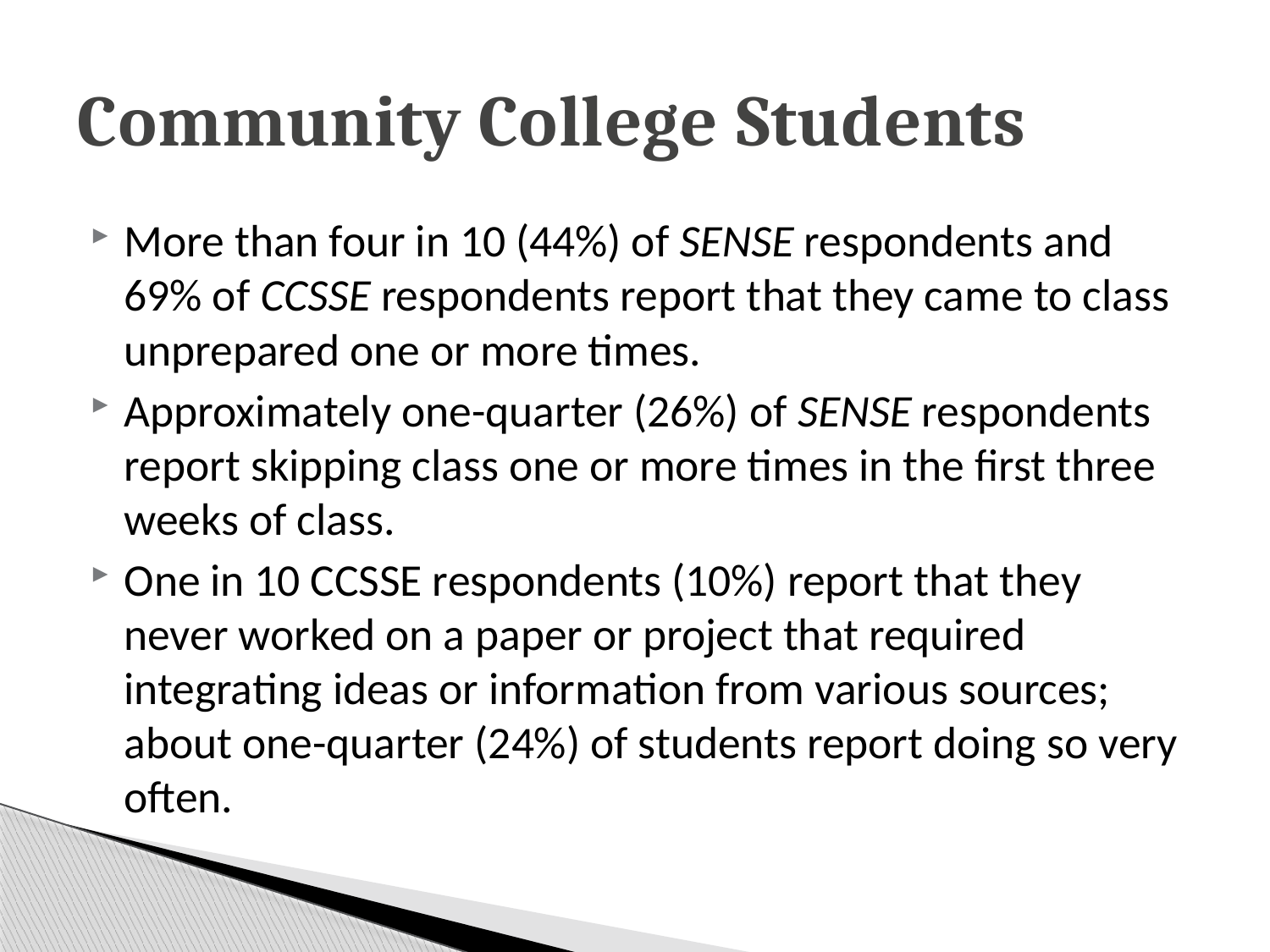

Community College Students
More than four in 10 (44%) of SENSE respondents and 69% of CCSSE respondents report that they came to class unprepared one or more times.
Approximately one-quarter (26%) of SENSE respondents report skipping class one or more times in the first three weeks of class.
One in 10 CCSSE respondents (10%) report that they never worked on a paper or project that required integrating ideas or information from various sources; about one-quarter (24%) of students report doing so very often.